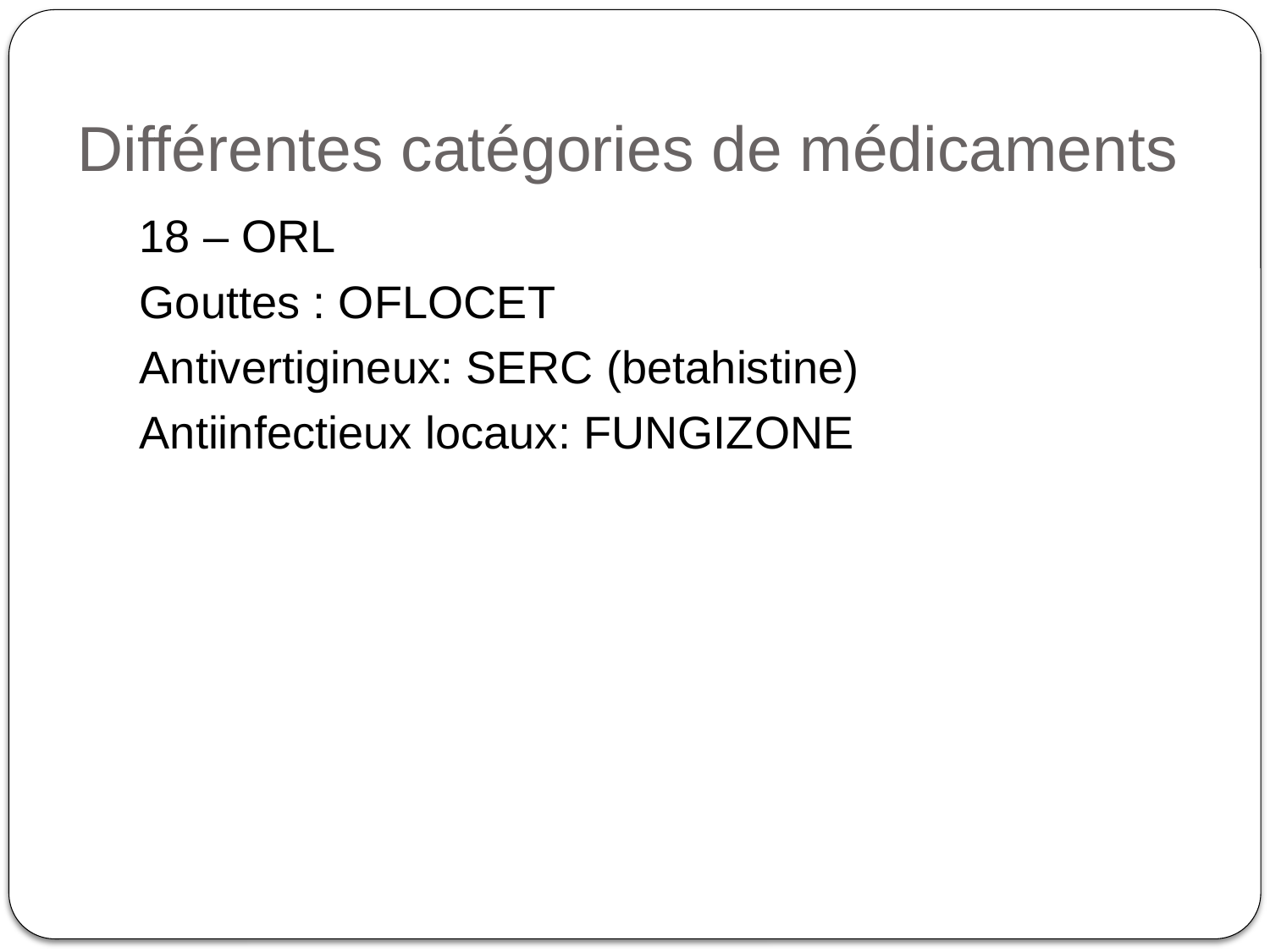

# Différentes catégories de médicaments
18 – ORL
Gouttes : OFLOCET
Antivertigineux: SERC (betahistine)
Antiinfectieux locaux: FUNGIZONE